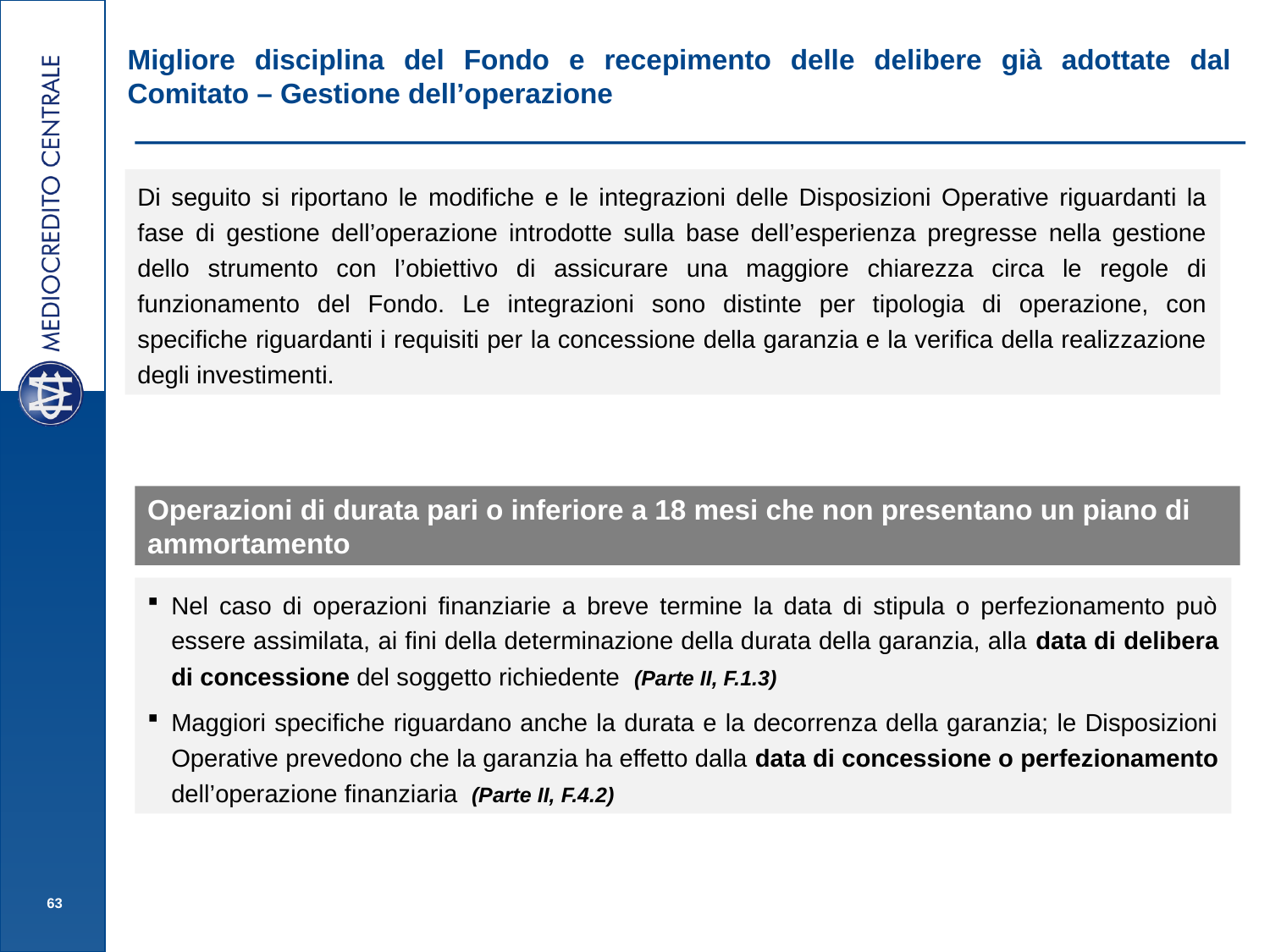

Migliore disciplina del Fondo e recepimento delle delibere già adottate dal Comitato – Gestione dell’operazione

Di seguito si riportano le modifiche e le integrazioni delle Disposizioni Operative riguardanti la fase di gestione dell’operazione introdotte sulla base dell’esperienza pregresse nella gestione dello strumento con l’obiettivo di assicurare una maggiore chiarezza circa le regole di funzionamento del Fondo. Le integrazioni sono distinte per tipologia di operazione, con specifiche riguardanti i requisiti per la concessione della garanzia e la verifica della realizzazione degli investimenti.

Operazioni di durata pari o inferiore a 18 mesi che non presentano un piano di ammortamento

Nel caso di operazioni finanziarie a breve termine la data di stipula o perfezionamento può essere assimilata, ai fini della determinazione della durata della garanzia, alla data di delibera di concessione del soggetto richiedente  (Parte II, F.1.3)
Maggiori specifiche riguardano anche la durata e la decorrenza della garanzia; le Disposizioni Operative prevedono che la garanzia ha effetto dalla data di concessione o perfezionamento dell’operazione finanziaria  (Parte II, F.4.2)

63